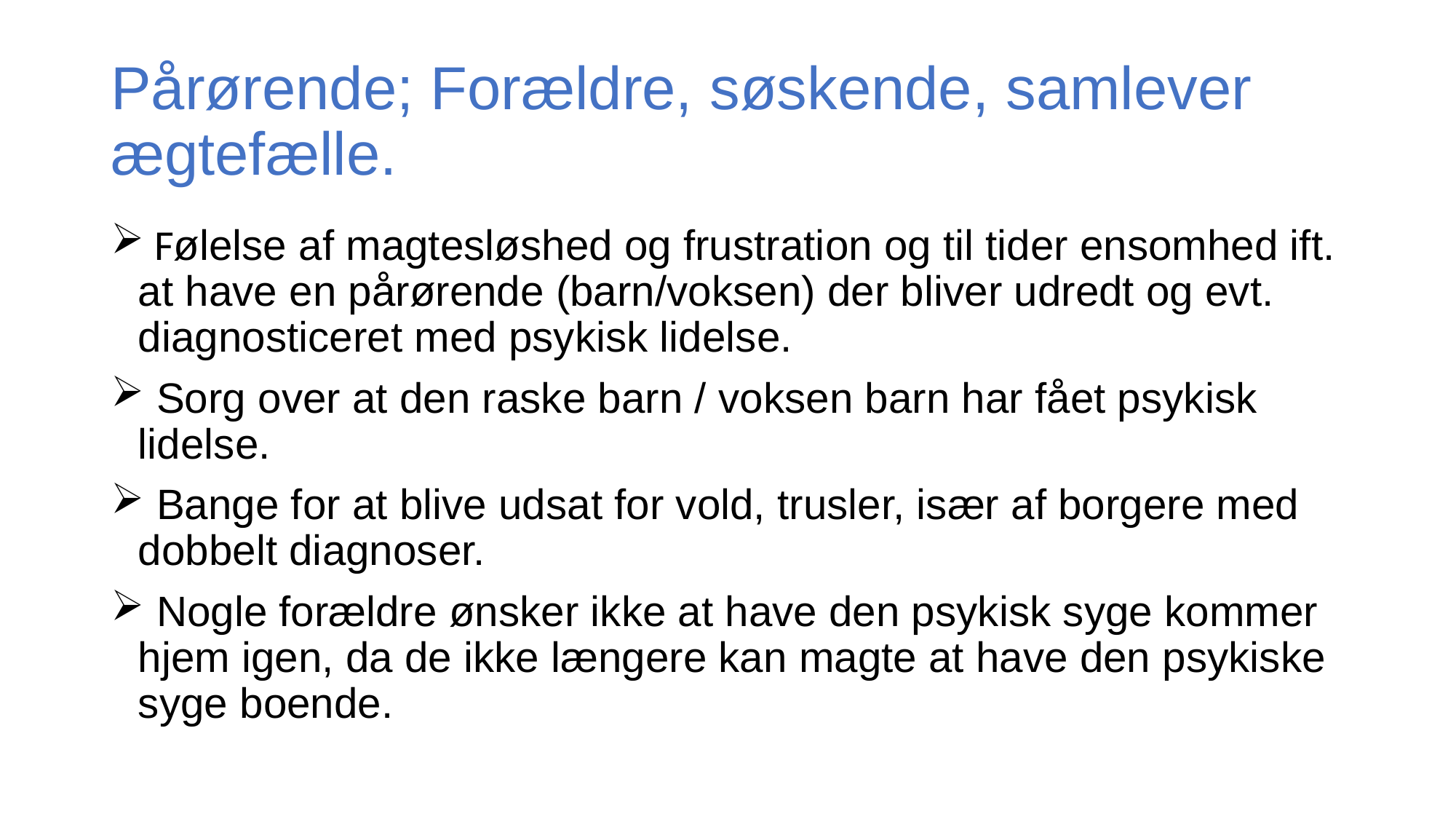

# Pårørende; Forældre, søskende, samlever ægtefælle.
 Følelse af magtesløshed og frustration og til tider ensomhed ift. at have en pårørende (barn/voksen) der bliver udredt og evt. diagnosticeret med psykisk lidelse.
 Sorg over at den raske barn / voksen barn har fået psykisk lidelse.
 Bange for at blive udsat for vold, trusler, især af borgere med dobbelt diagnoser.
 Nogle forældre ønsker ikke at have den psykisk syge kommer hjem igen, da de ikke længere kan magte at have den psykiske syge boende.